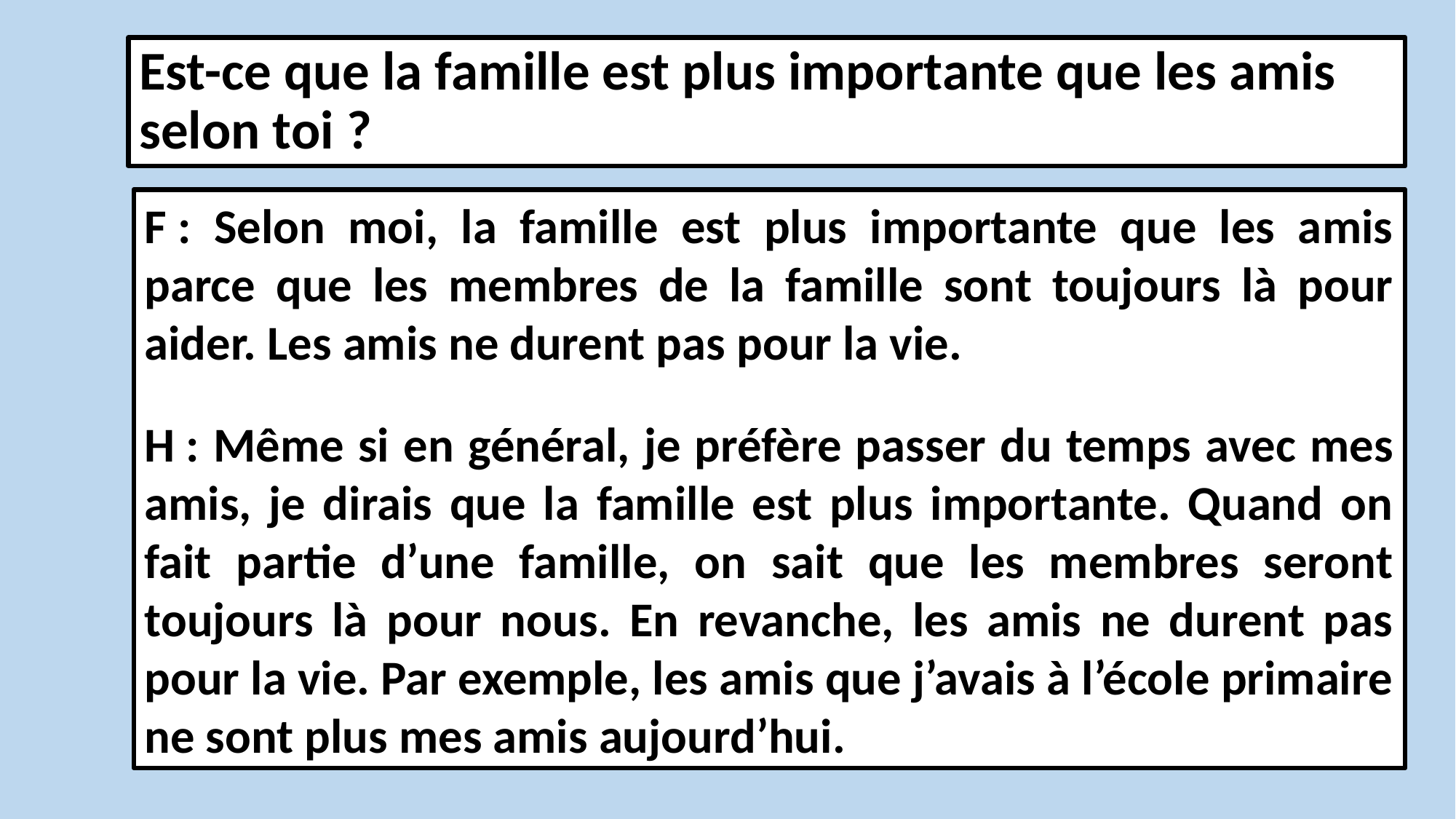

Est-ce que la famille est plus importante que les amis selon toi ?
F : Selon moi, la famille est plus importante que les amis parce que les membres de la famille sont toujours là pour aider. Les amis ne durent pas pour la vie.

H : Même si en général, je préfère passer du temps avec mes amis, je dirais que la famille est plus importante. Quand on fait partie d’une famille, on sait que les membres seront toujours là pour nous. En revanche, les amis ne durent pas pour la vie. Par exemple, les amis que j’avais à l’école primaire ne sont plus mes amis aujourd’hui.